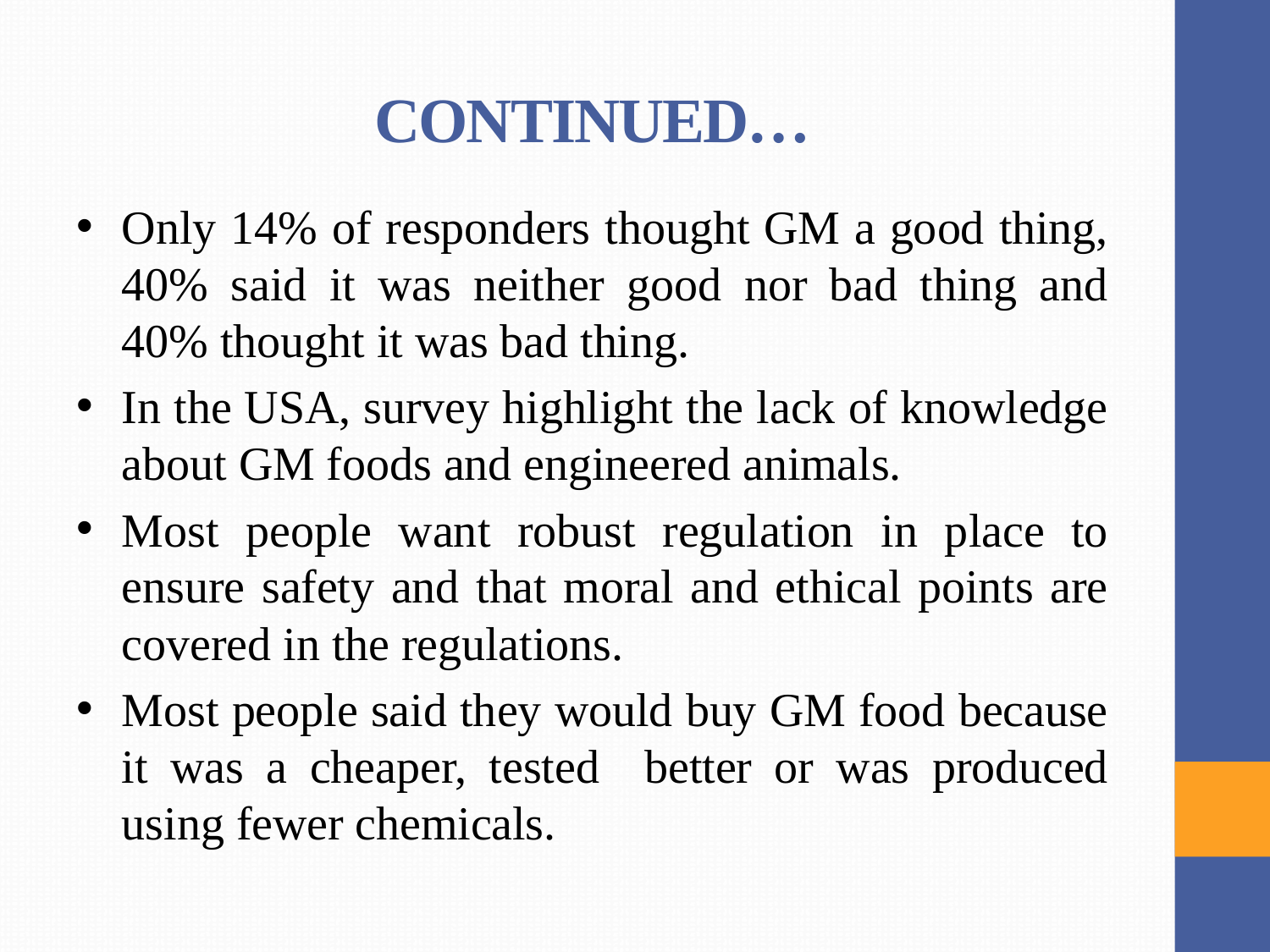

# CONTINUED…
Only 14% of responders thought GM a good thing, 40% said it was neither good nor bad thing and 40% thought it was bad thing.
In the USA, survey highlight the lack of knowledge about GM foods and engineered animals.
Most people want robust regulation in place to ensure safety and that moral and ethical points are covered in the regulations.
Most people said they would buy GM food because it was a cheaper, tested  better or was produced using fewer chemicals.